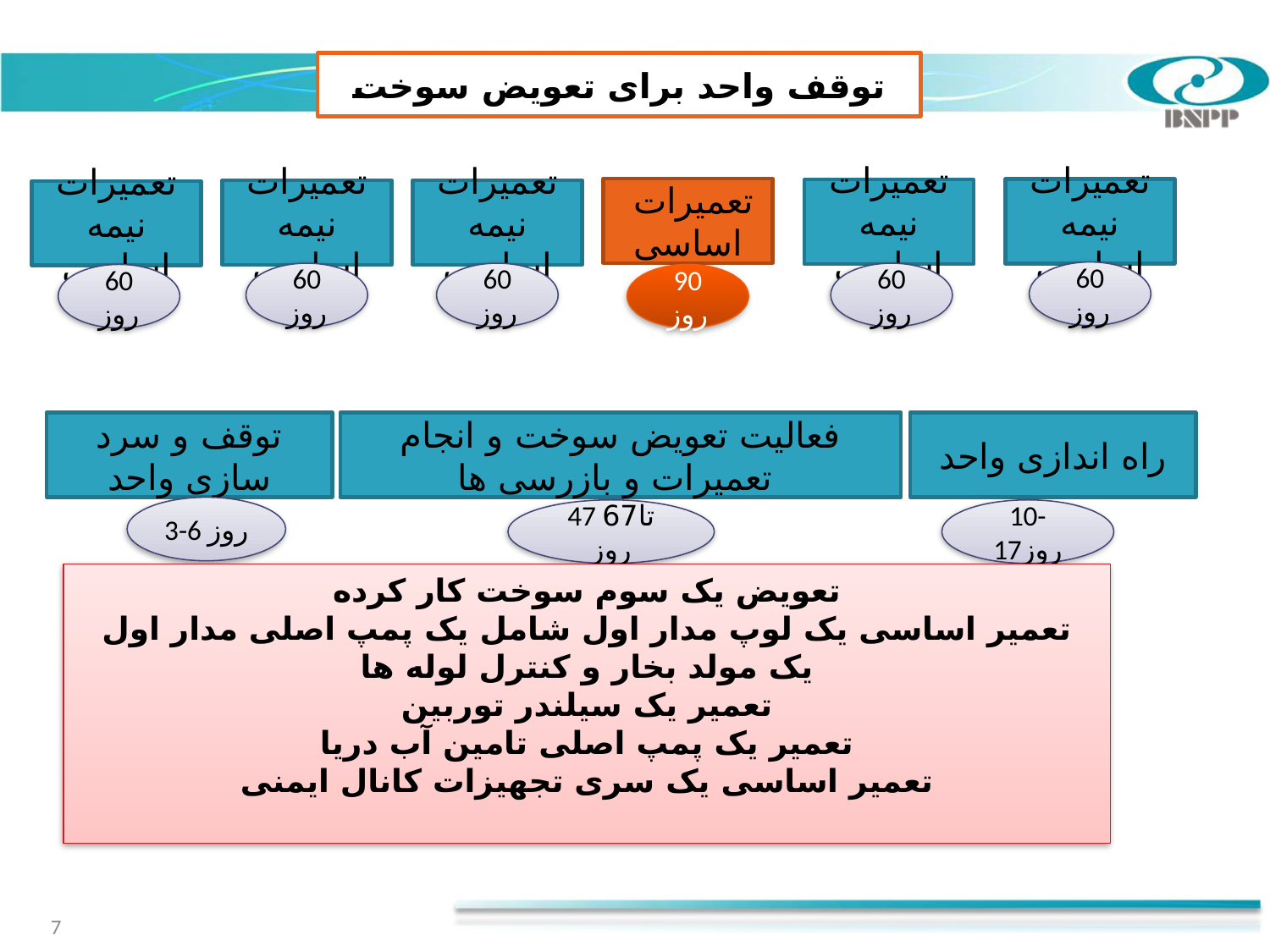

# توقف واحد برای تعویض سوخت
تعمیرات  اساسی
تعمیرات نیمه اساسی
تعمیرات نیمه اساسی
تعمیرات نیمه اساسی
تعمیرات نیمه اساسی
تعمیرات نیمه اساسی
60 روز
60 روز
60 روز
60 روز
60 روز
90 روز
توقف و سرد سازی واحد
فعالیت تعویض سوخت و انجام تعمیرات و بازرسی ها
راه اندازی واحد
3-6 روز
47 تا67 روز
10-17روز
تعویض یک سوم سوخت کار کرده
تعمیر اساسی یک لوپ مدار اول شامل یک پمپ اصلی مدار اول یک مولد بخار و کنترل لوله ها
تعمیر یک سیلندر توربین
تعمیر یک پمپ اصلی تامین آب دریا
تعمیر اساسی یک سری تجهیزات کانال ایمنی

7